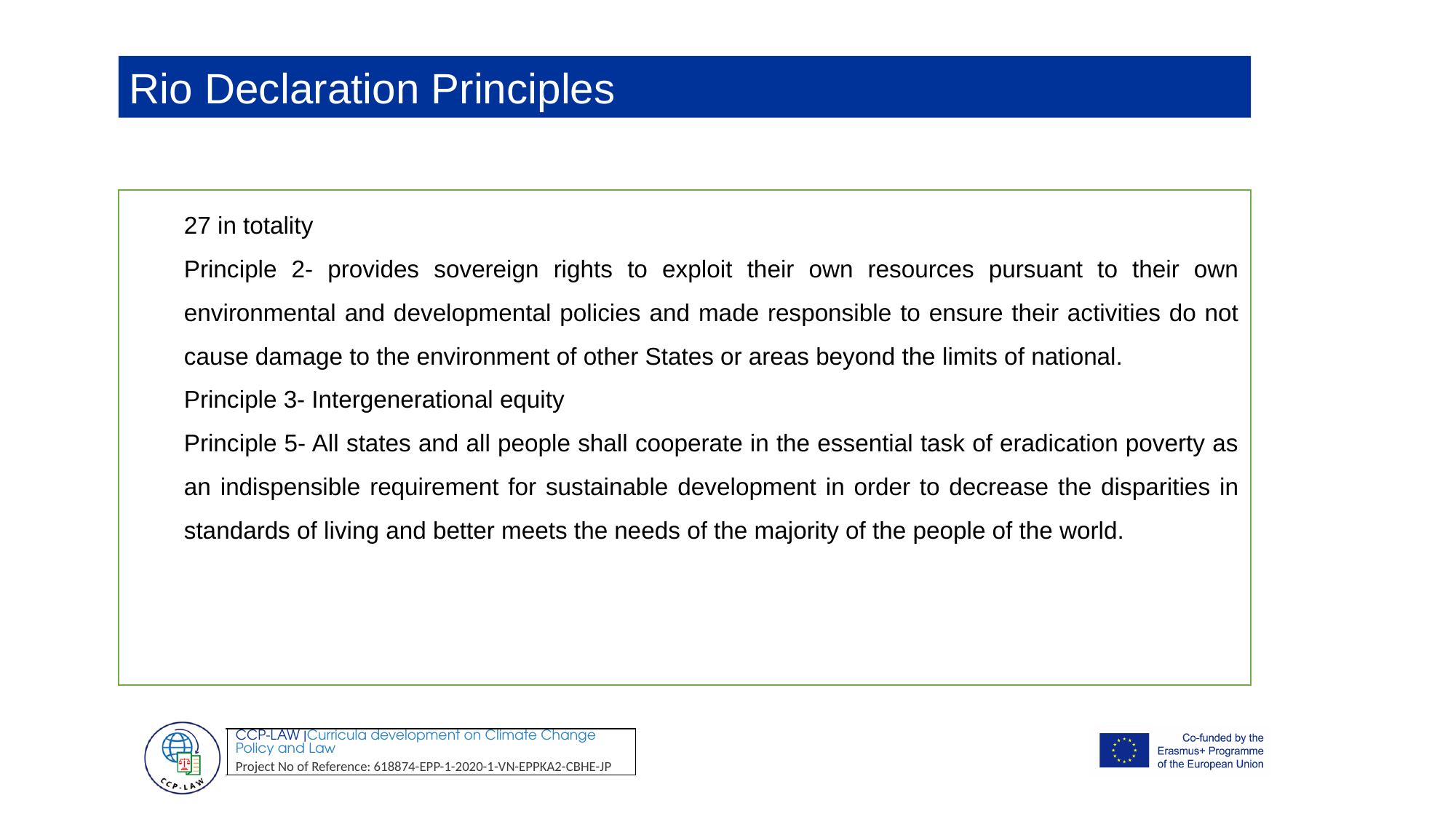

Rio Declaration Principles
27 in totality
Principle 2- provides sovereign rights to exploit their own resources pursuant to their own environmental and developmental policies and made responsible to ensure their activities do not cause damage to the environment of other States or areas beyond the limits of national.
Principle 3- Intergenerational equity
Principle 5- All states and all people shall cooperate in the essential task of eradication poverty as an indispensible requirement for sustainable development in order to decrease the disparities in standards of living and better meets the needs of the majority of the people of the world.